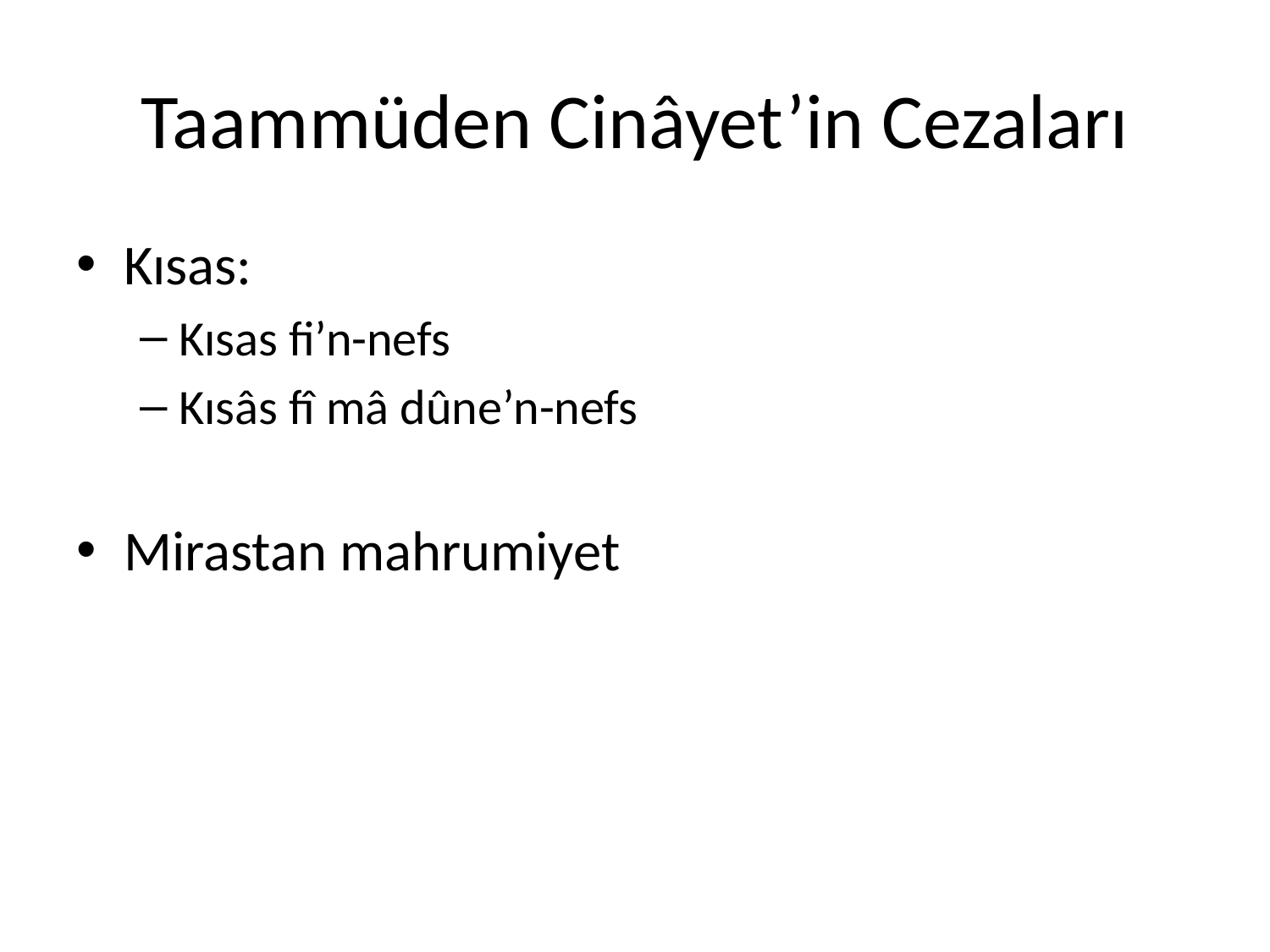

# Taammüden Cinâyet’in Cezaları
Kısas:
Kısas fi’n-nefs
Kısâs fî mâ dûne’n-nefs

Mirastan mahrumiyet